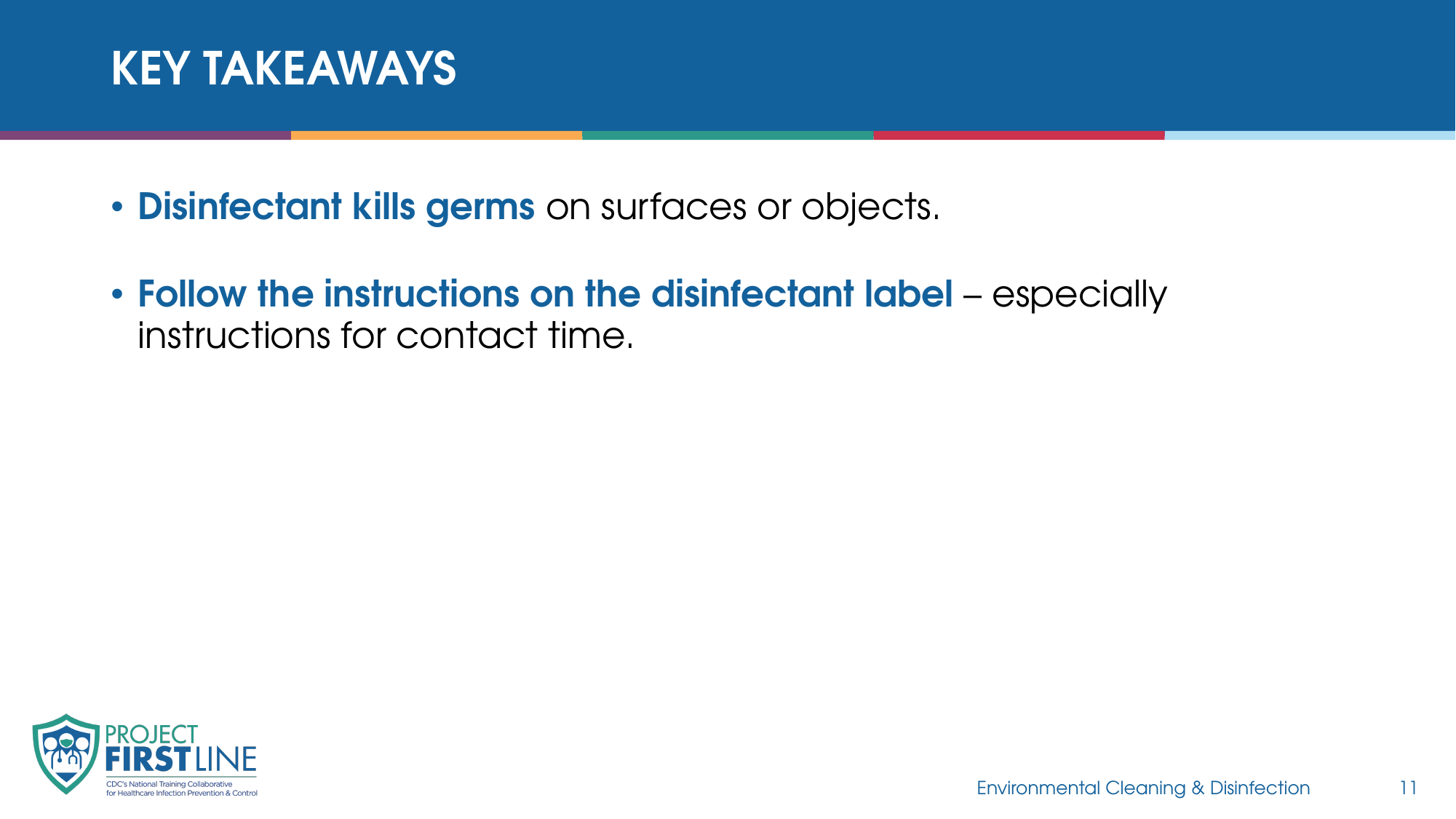

# Key Takeaways
Disinfectant kills germs on surfaces or objects.
Follow the instructions on the disinfectant label – especially instructions for contact time.
Environmental Cleaning & Disinfection
11